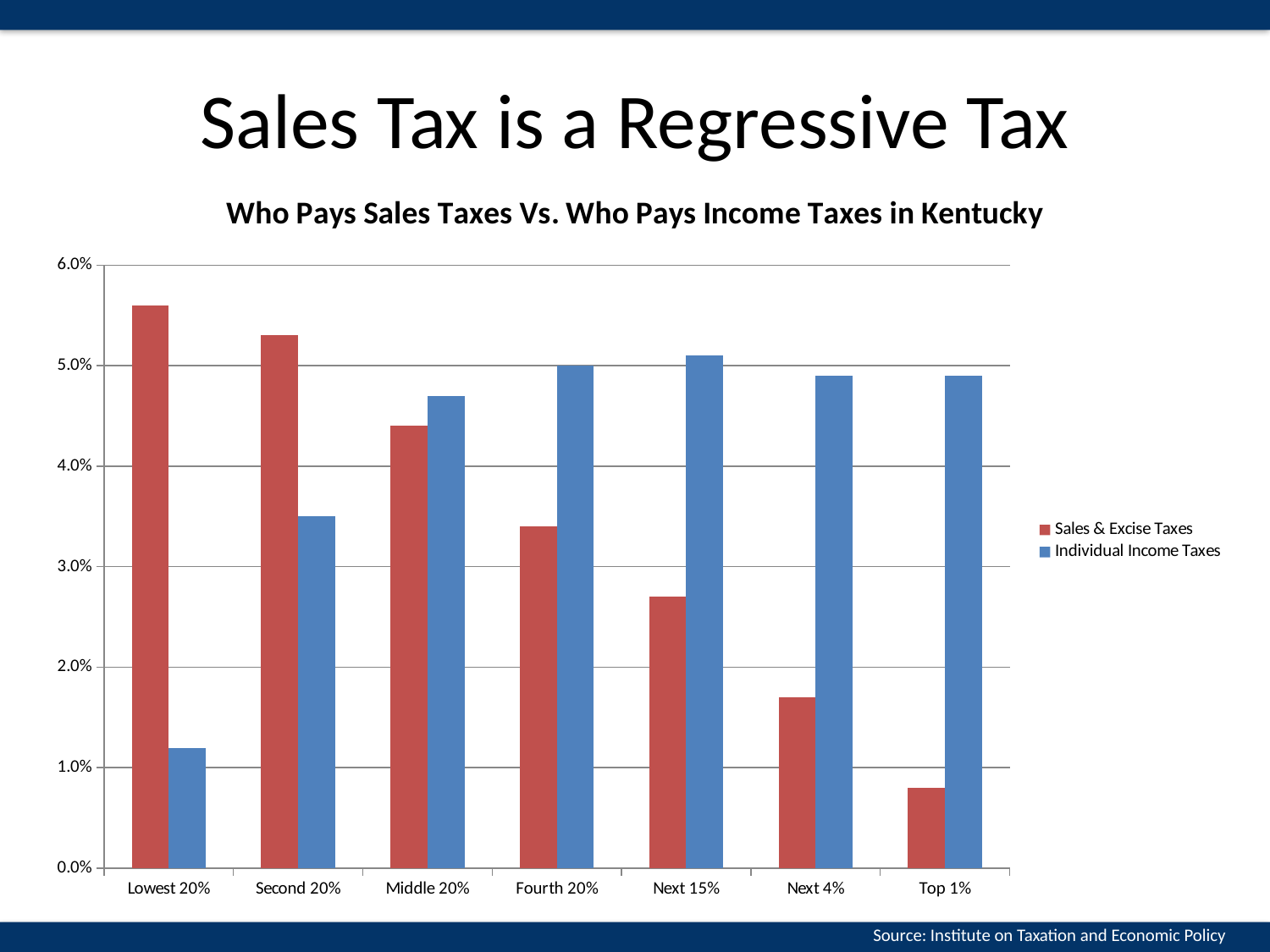

# Sales Tax is a Regressive Tax

### Chart: Who Pays Sales Taxes Vs. Who Pays Income Taxes in Kentucky

| Category | Sales & Excise Taxes | Individual Income Taxes |
|---|---|---|
| Lowest 20% | 0.056 | 0.012 |
| Second 20% | 0.053 | 0.035 |
| Middle 20% | 0.0440000000000001 | 0.0470000000000001 |
| Fourth 20% | 0.034 | 0.0500000000000001 |
| Next 15% | 0.0270000000000001 | 0.051 |
| Next 4% | 0.017 | 0.0490000000000001 |
| Top 1% | 0.00800000000000002 | 0.0490000000000001 |
Source: Institute on Taxation and Economic Policy